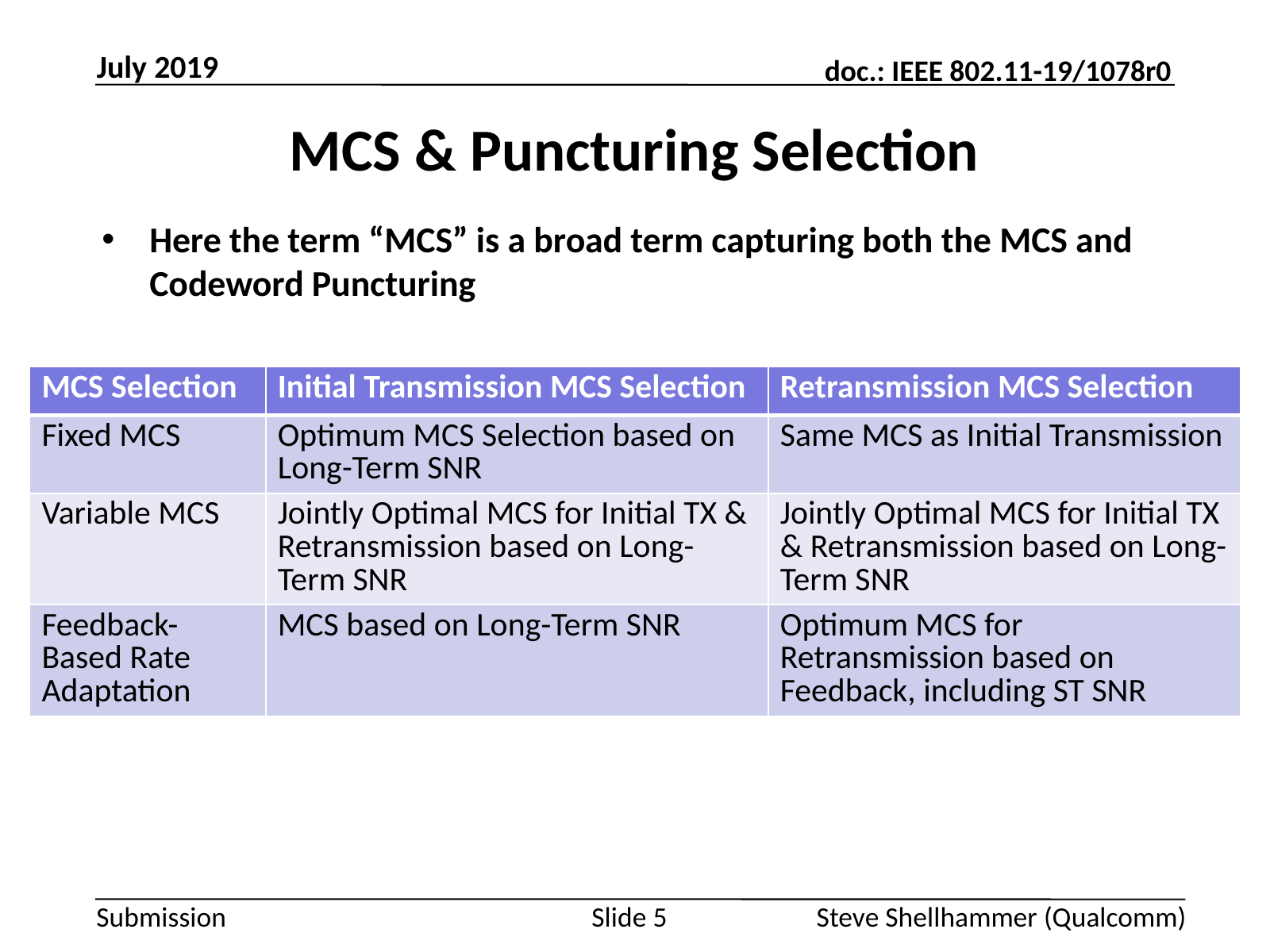

July 2019
# MCS & Puncturing Selection
Here the term “MCS” is a broad term capturing both the MCS and Codeword Puncturing
| MCS Selection | Initial Transmission MCS Selection | Retransmission MCS Selection |
| --- | --- | --- |
| Fixed MCS | Optimum MCS Selection based on Long-Term SNR | Same MCS as Initial Transmission |
| Variable MCS | Jointly Optimal MCS for Initial TX & Retransmission based on Long-Term SNR | Jointly Optimal MCS for Initial TX & Retransmission based on Long-Term SNR |
| Feedback-Based Rate Adaptation | MCS based on Long-Term SNR | Optimum MCS for Retransmission based on Feedback, including ST SNR |
Slide 5
Steve Shellhammer (Qualcomm)